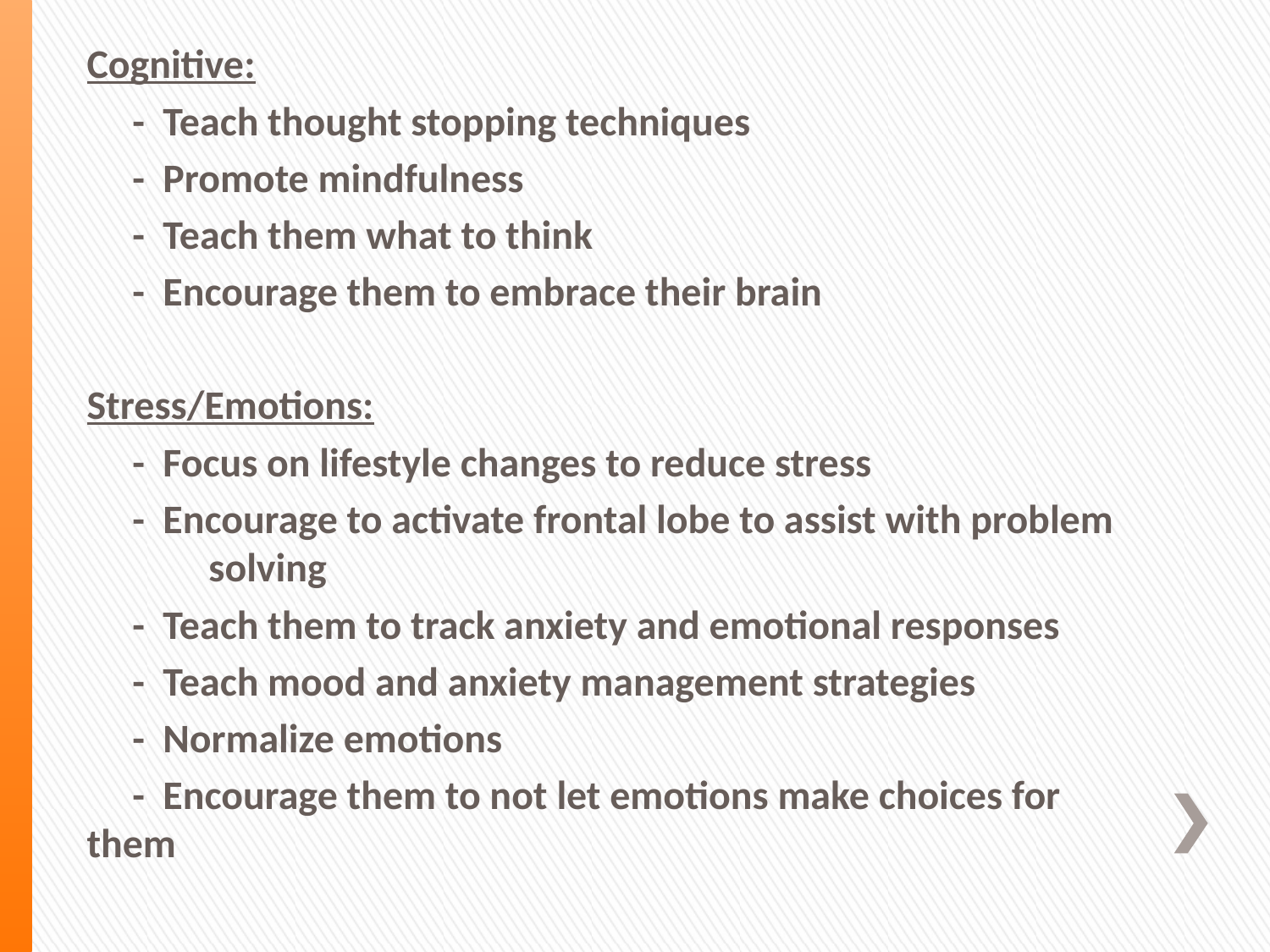

Cognitive:
     -  Teach thought stopping techniques
     -  Promote mindfulness
     -  Teach them what to think
     -  Encourage them to embrace their brain

Stress/Emotions:
     -  Focus on lifestyle changes to reduce stress
     -  Encourage to activate frontal lobe to assist with problem            	solving
     -  Teach them to track anxiety and emotional responses
     -  Teach mood and anxiety management strategies
     -  Normalize emotions
     -  Encourage them to not let emotions make choices for 	them